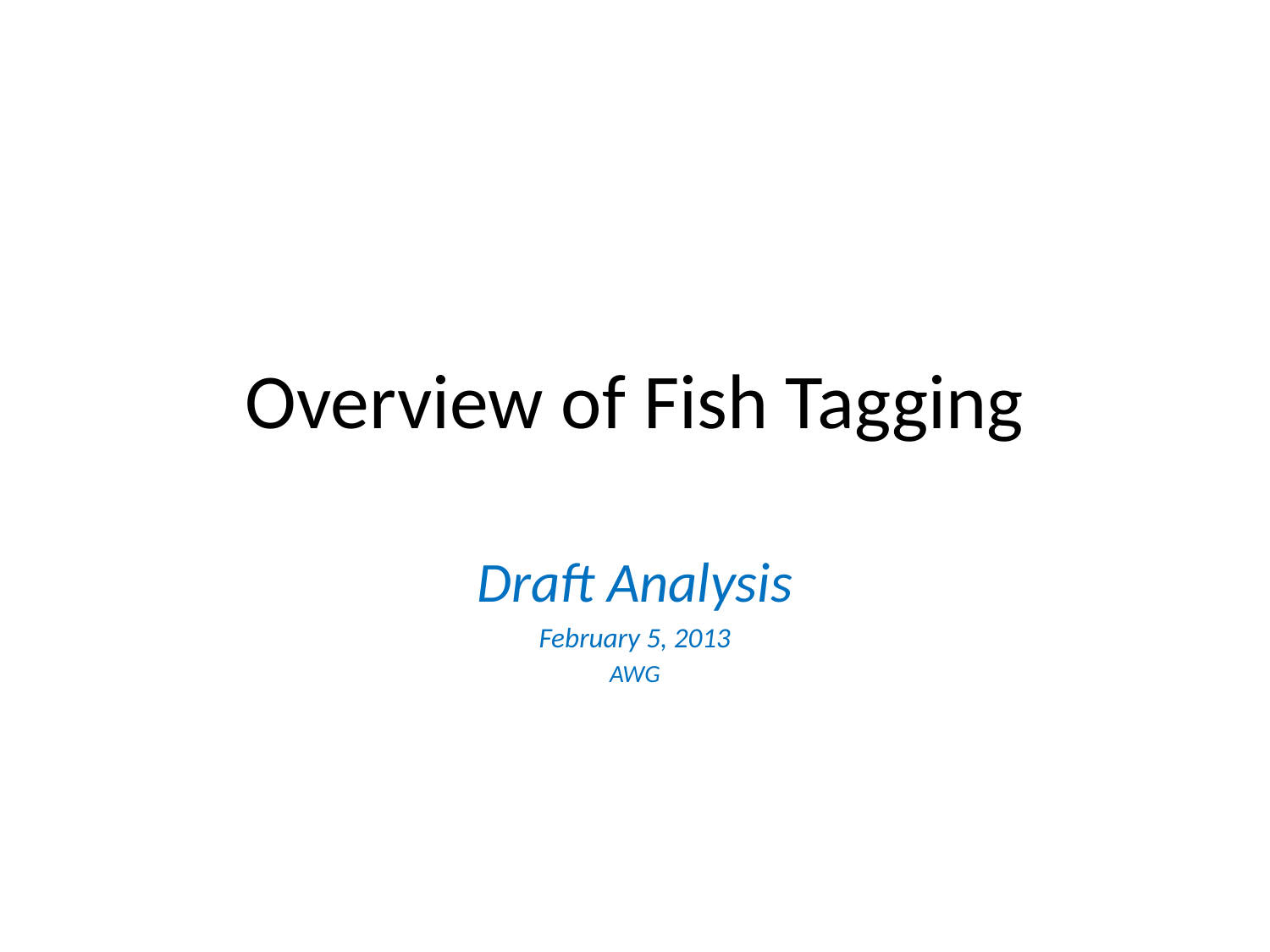

# Overview of Fish Tagging
Draft Analysis
February 5, 2013
AWG